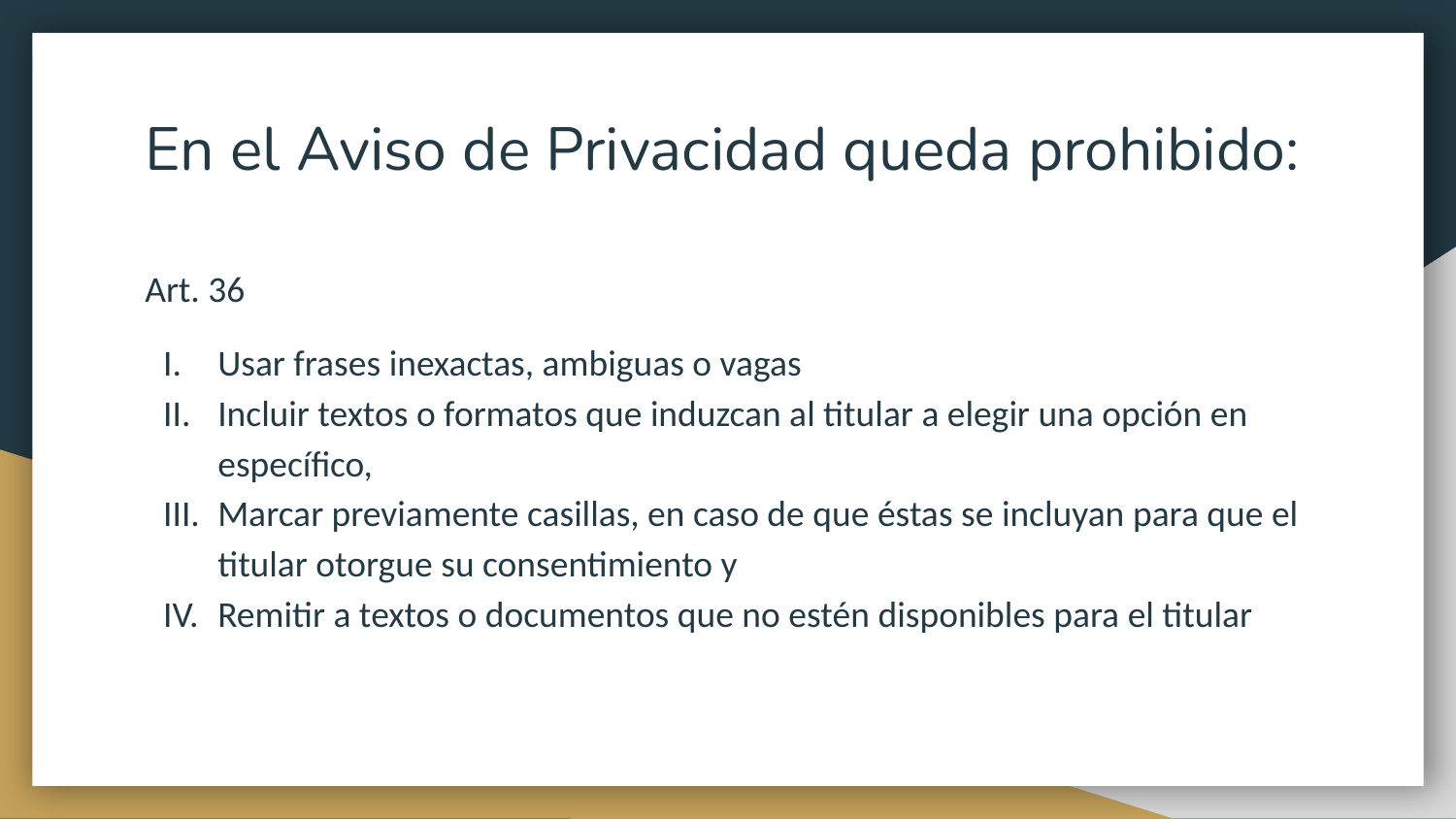

# En el Aviso de Privacidad queda prohibido:
Art. 36
Usar frases inexactas, ambiguas o vagas
Incluir textos o formatos que induzcan al titular a elegir una opción en específico,
Marcar previamente casillas, en caso de que éstas se incluyan para que el titular otorgue su consentimiento y
Remitir a textos o documentos que no estén disponibles para el titular